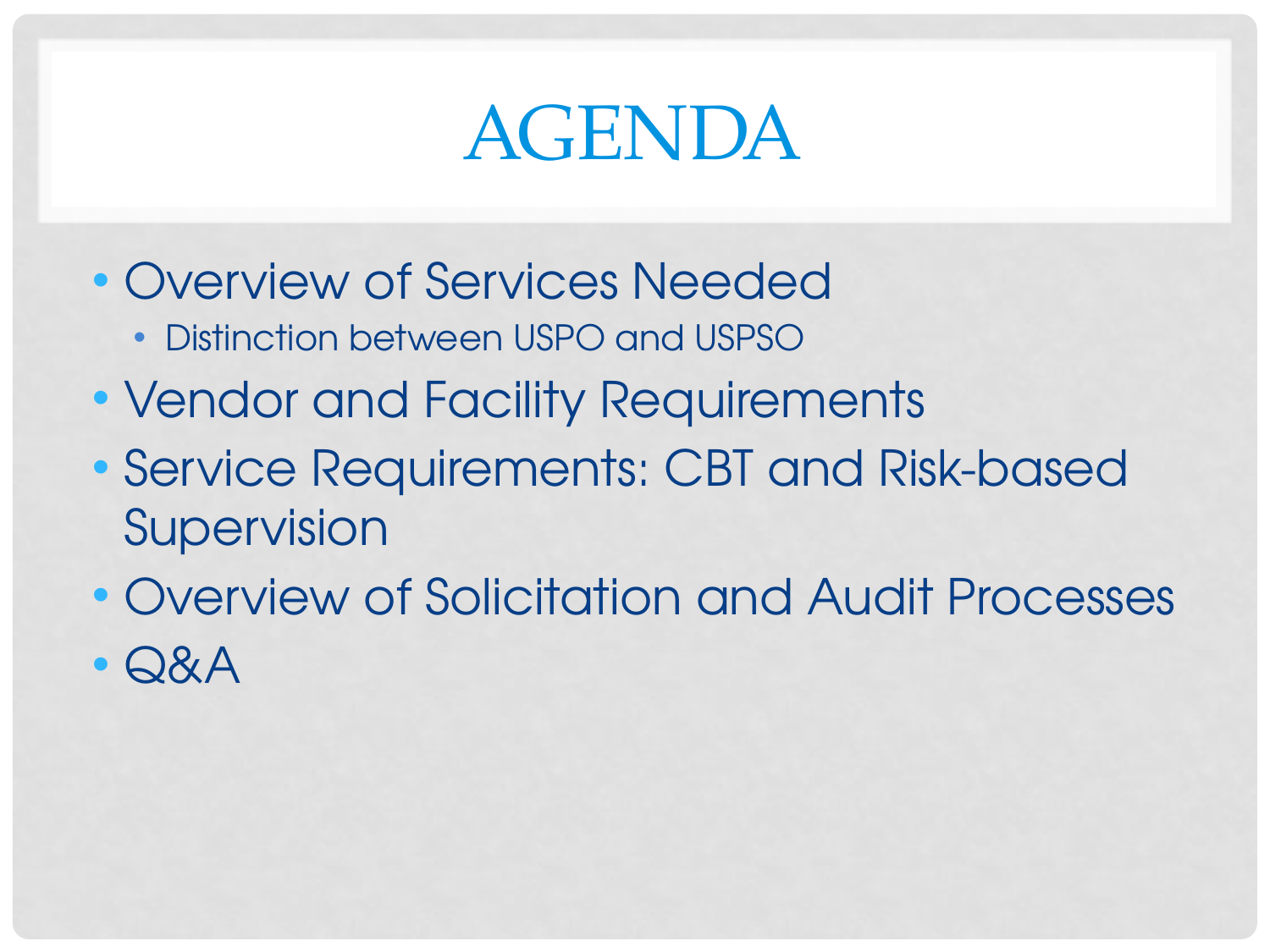

# agenda
Overview of Services Needed
Distinction between USPO and USPSO
Vendor and Facility Requirements
Service Requirements: CBT and Risk-based Supervision
Overview of Solicitation and Audit Processes
Q&A